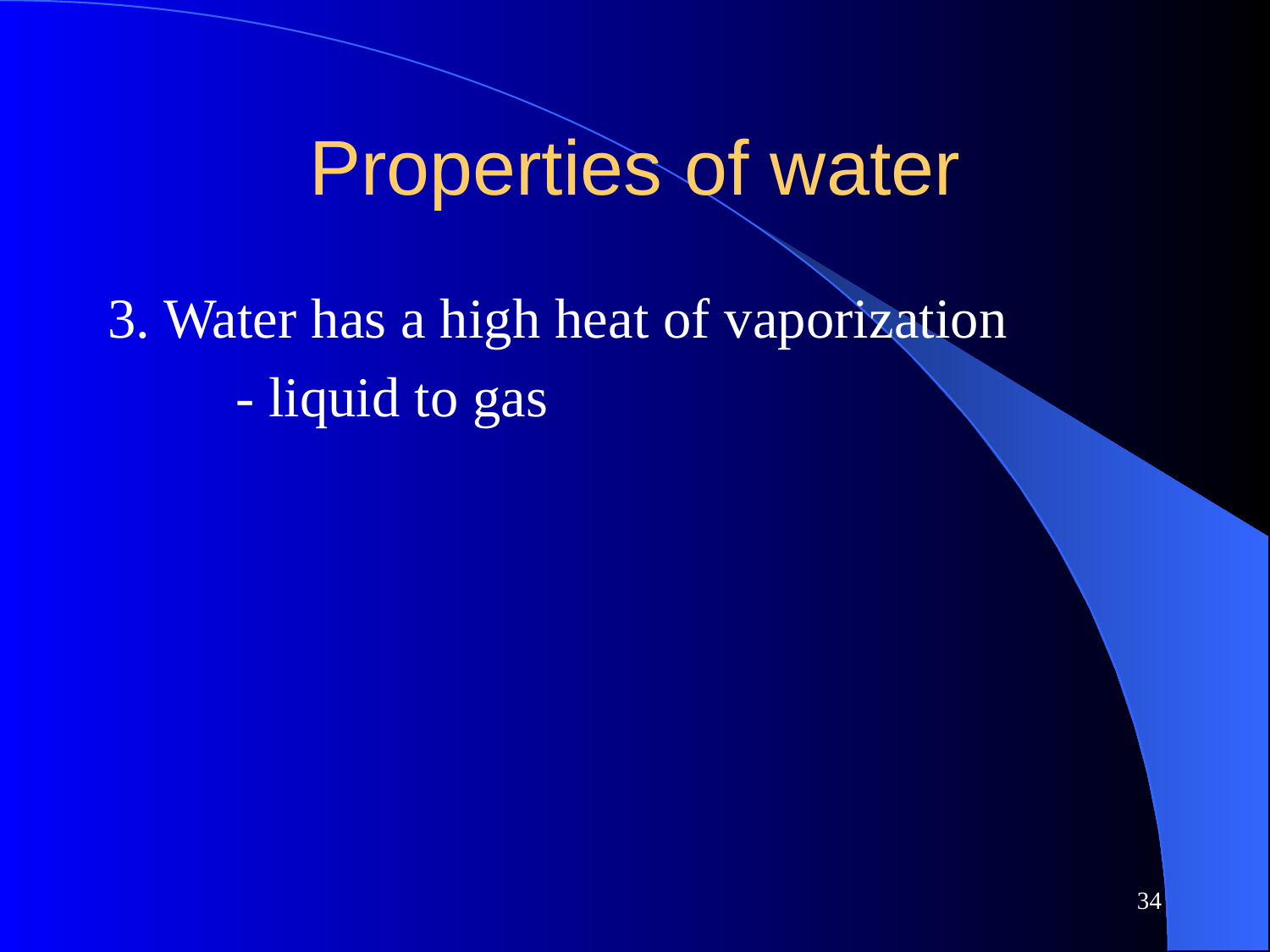

# Properties of water
3. Water has a high heat of vaporization
         - liquid to gas

34